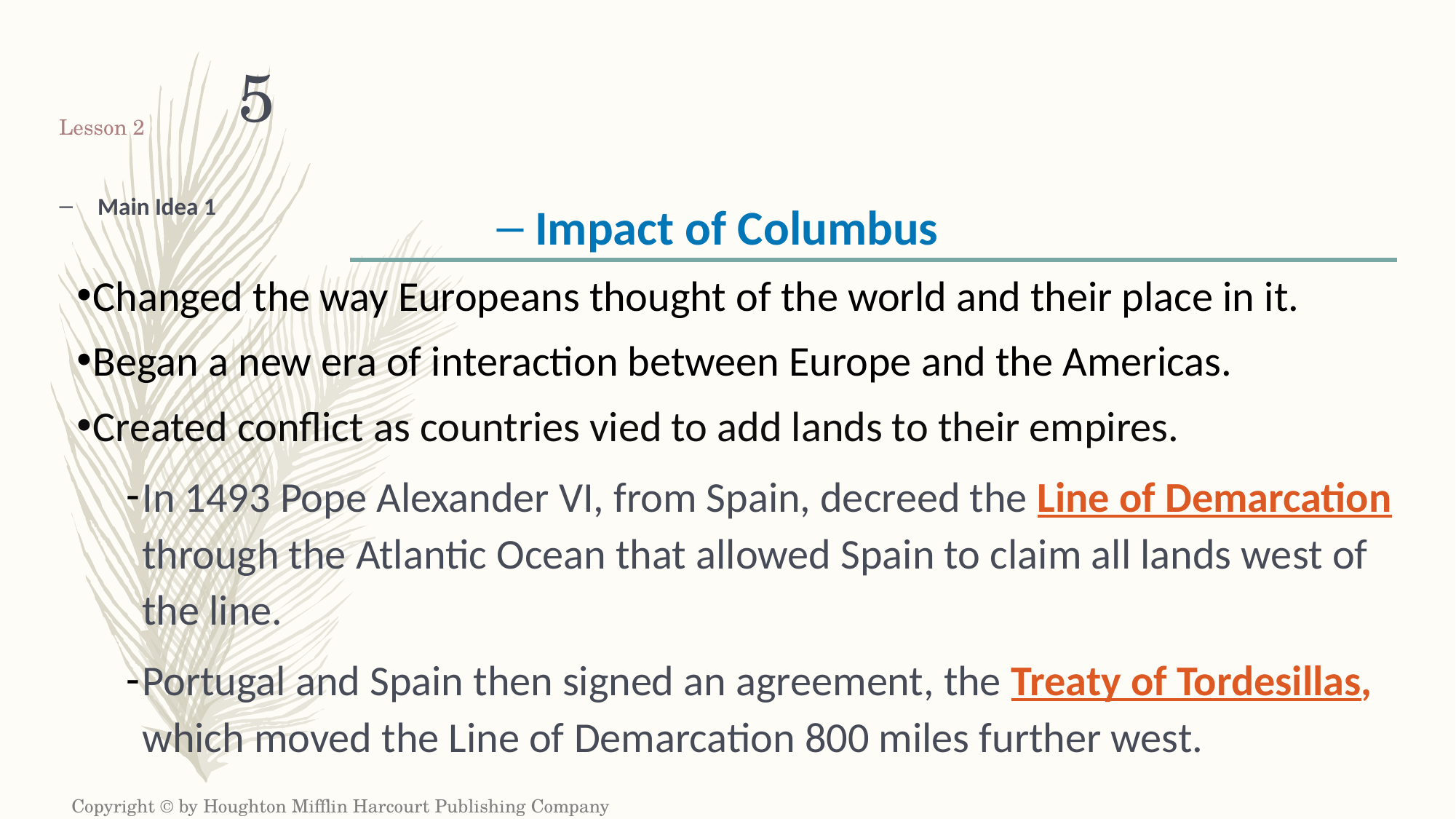

5
# Lesson 2
Main Idea 1
Impact of Columbus
Changed the way Europeans thought of the world and their place in it.
Began a new era of interaction between Europe and the Americas.
Created conflict as countries vied to add lands to their empires.
In 1493 Pope Alexander VI, from Spain, decreed the Line of Demarcation through the Atlantic Ocean that allowed Spain to claim all lands west of the line.
Portugal and Spain then signed an agreement, the Treaty of Tordesillas, which moved the Line of Demarcation 800 miles further west.
Copyright © by Houghton Mifflin Harcourt Publishing Company